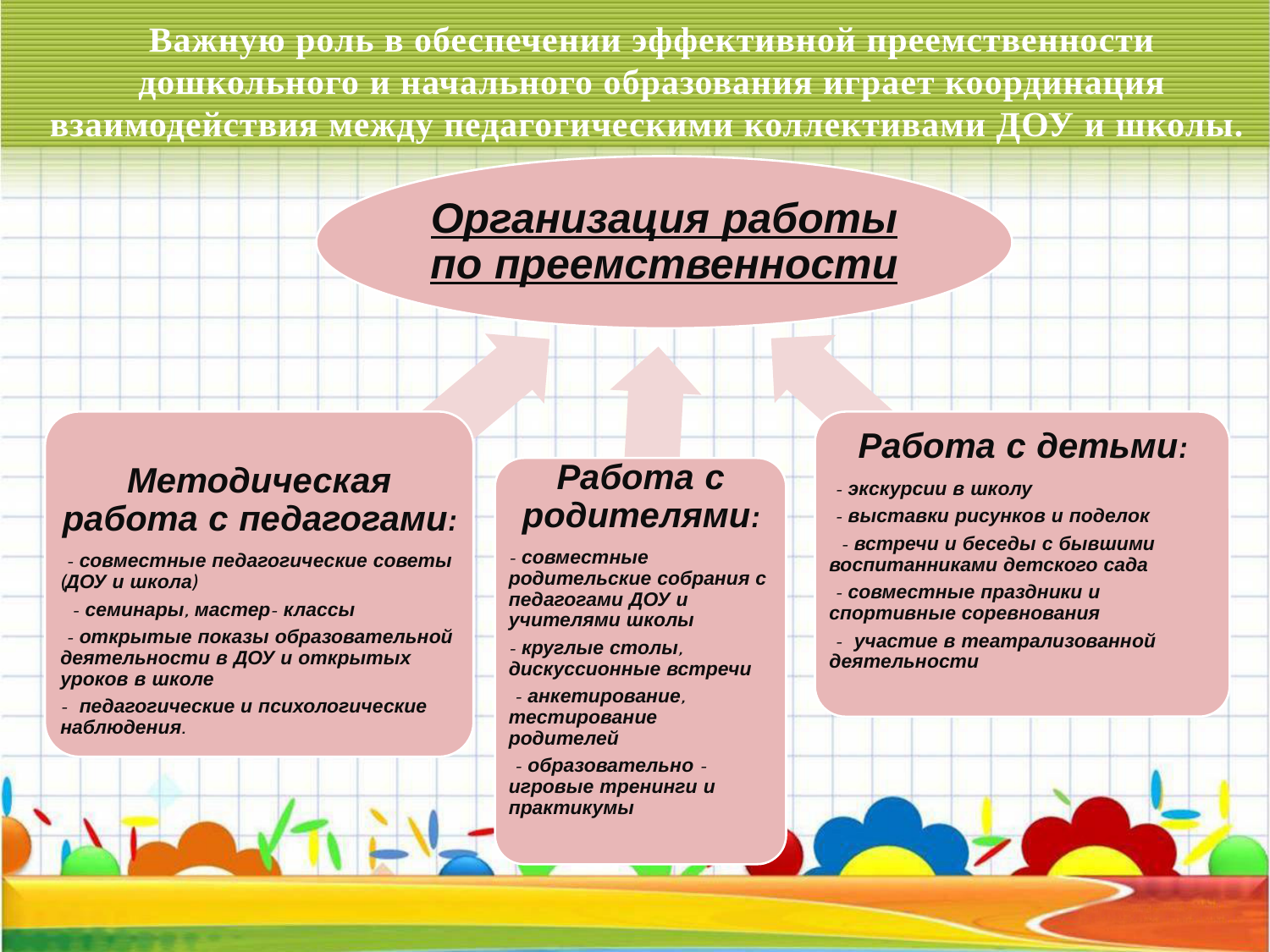

# Важную роль в обеспечении эффективной преемственности дошкольного и начального образования играет координация взаимодействия между педагогическими коллективами ДОУ и школы.
Организация работы по преемственности

Методическая работа с педагогами:
 - совместные педагогические советы (ДОУ и школа)
  - семинары, мастер- классы
 - открытые показы образовательной деятельности в ДОУ и открытых уроков в школе
-  педагогические и психологические наблюдения.

Работа с родителями:
- совместные родительские собрания с педагогами ДОУ и учителями школы
- круглые столы, дискуссионные встречи
 - анкетирование, тестирование родителей
 - образовательно - игровые тренинги и практикумы

Работа с детьми:
 - экскурсии в школу
 - выставки рисунков и поделок
  - встречи и беседы с бывшими воспитанниками детского сада
 - совместные праздники и спортивные соревнования
 -  участие в театрализованной деятельности